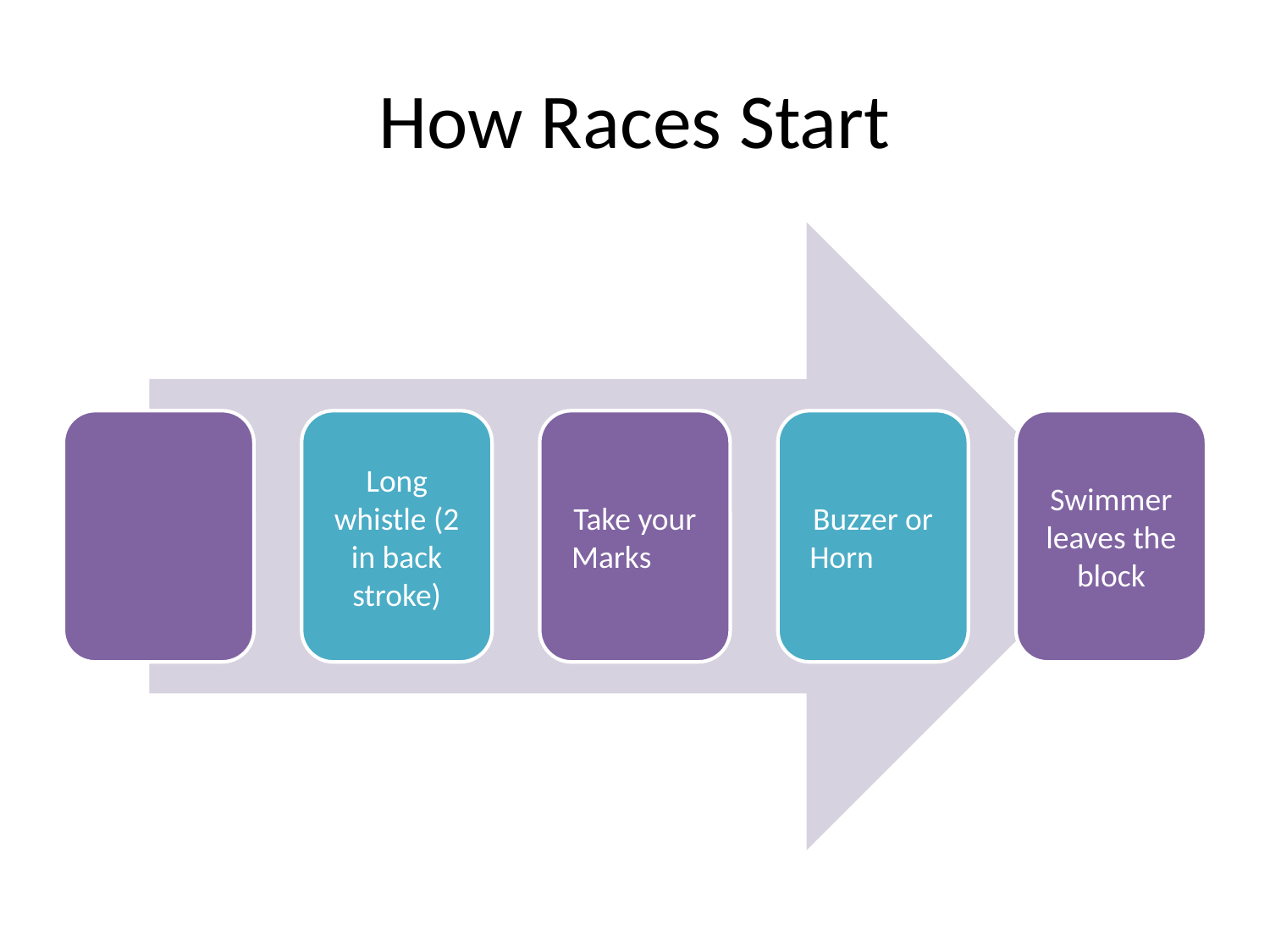

# How Races Start
Buzzer or Horn
Swimmer leaves the block
Take your Marks
Long whistle (2 in back stroke)